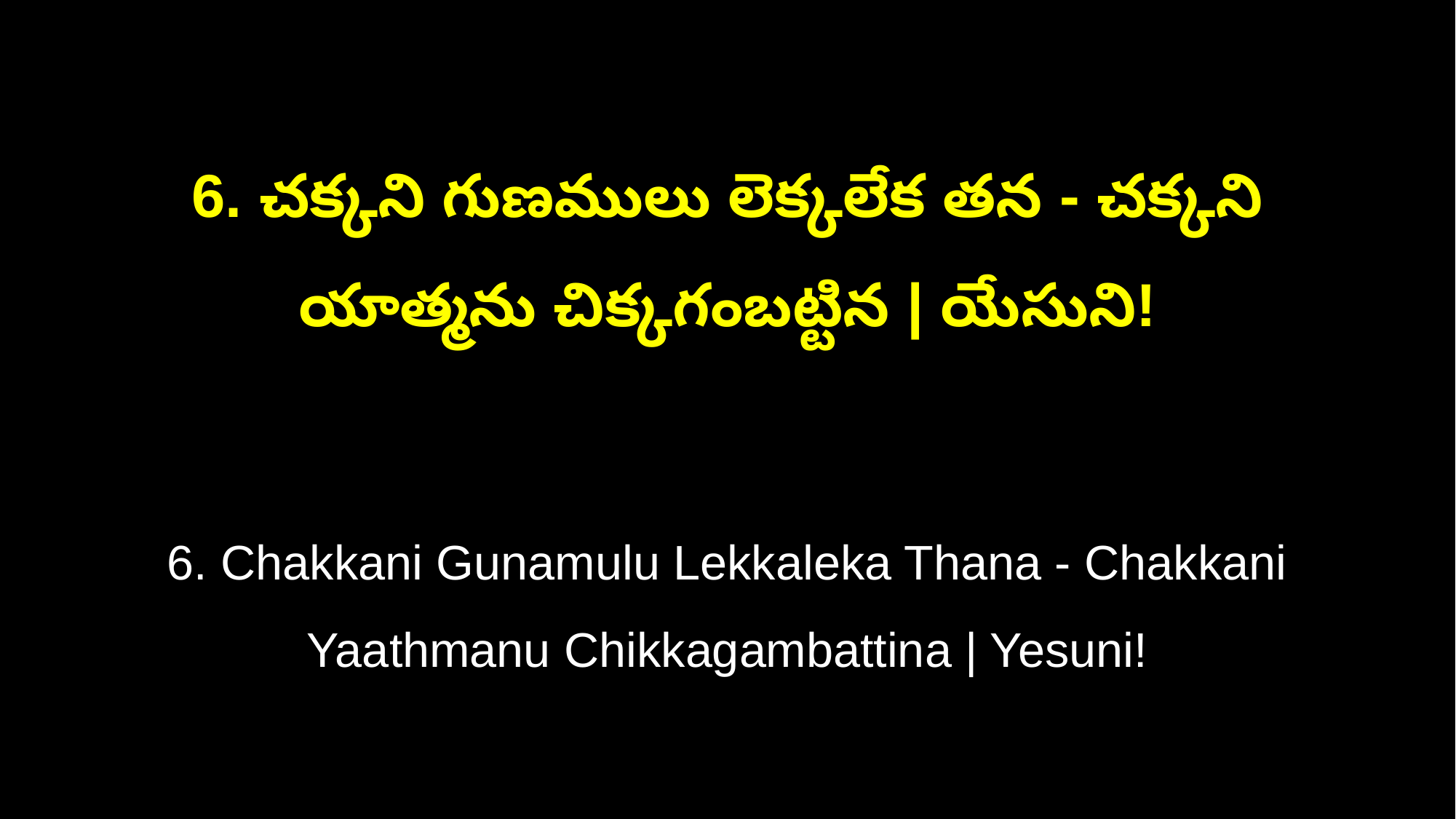

6. చక్కని గుణములు లెక్కలేక తన - చక్కని యాత్మను చిక్కగంబట్టిన | యేసుని!
6. Chakkani Gunamulu Lekkaleka Thana - Chakkani Yaathmanu Chikkagambattina | Yesuni!